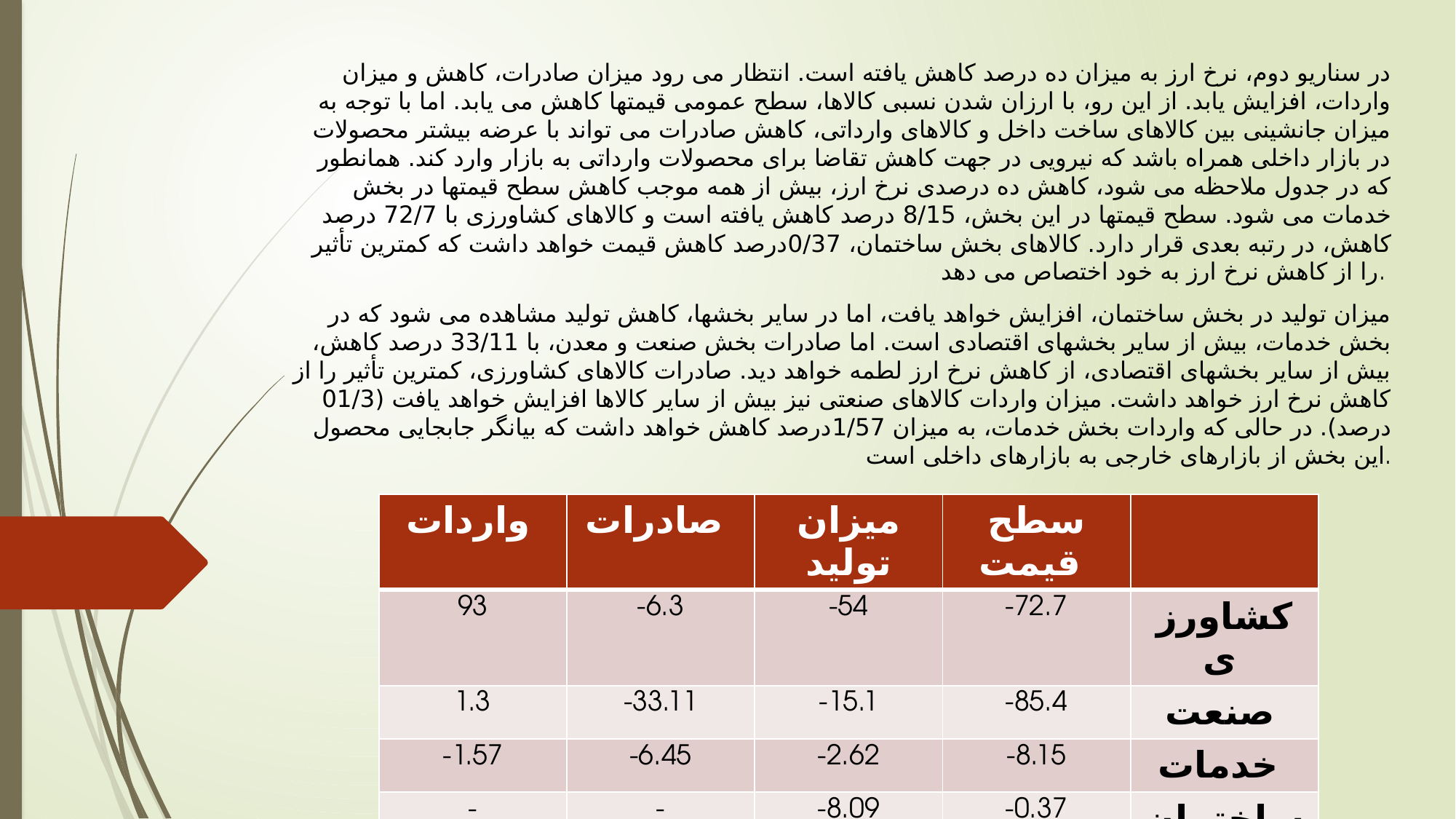

در سناريو دوم، نرخ ارز به ميزان ده درصد كاهش يافته است. انتظار مى رود ميزان صادرات، كاهش و ميزان واردات، افزايش يابد. از اين رو، با ارزان شدن نسبى كالاها، سطح عمومى قيمتها كاهش مى يابد. اما با توجه به ميزان جانشينى بين كالاهاى ساخت داخل و كالاهاى وارداتى، كاهش صادرات مى تواند با عرضه بيشتر محصولات در بازار داخلى همراه باشد كه نيرويى در جهت كاهش تقاضا براى محصولات وارداتى به بازار وارد كند. همانطور كه در جدول ملاحظه مى شود، كاهش ده درصدى نرخ ارز، بيش از همه موجب كاهش سطح قيمتها در بخش خدمات مى شود. سطح قيمتها در اين بخش، 8/15 درصد كاهش يافته است و كالاهاى كشاورزى با 72/7 درصد كاهش، در رتبه بعدى قرار دارد. كالاهاى بخش ساختمان، 0/37درصد كاهش قيمت خواهد داشت كه كمترين تأثير را از كاهش نرخ ارز به خود اختصاص مى دهد.
ميزان توليد در بخش ساختمان، افزايش خواهد يافت، اما در ساير بخشها، كاهش توليد مشاهده مى شود كه در بخش خدمات، بيش از ساير بخشهاى اقتصادى است. اما صادرات بخش صنعت و معدن، با 33/11 درصد كاهش، بيش از ساير بخشهاى اقتصادى، از كاهش نرخ ارز لطمه خواهد ديد. صادرات كالاهاى كشاورزى، كمترين تأثير را از كاهش نرخ ارز خواهد داشت. ميزان واردات كالاهاى صنعتى نيز بيش از ساير كالاها افزايش خواهد يافت (01/3 درصد). در حالى كه واردات بخش خدمات، به ميزان 1/57درصد كاهش خواهد داشت كه بيانگر جابجايى محصول اين بخش از بازارهاى خارجى به بازارهاى داخلى است.
| واردات | صادرات | میزان تولید | سطح قیمت |  |
| --- | --- | --- | --- | --- |
| 93 | -6.3 | -54 | -72.7 | کشاورزی |
| 1.3 | -33.11 | -15.1 | -85.4 | صنعت |
| -1.57 | -6.45 | -2.62 | -8.15 | خدمات |
| - | - | -8.09 | -0.37 | ساختمان |